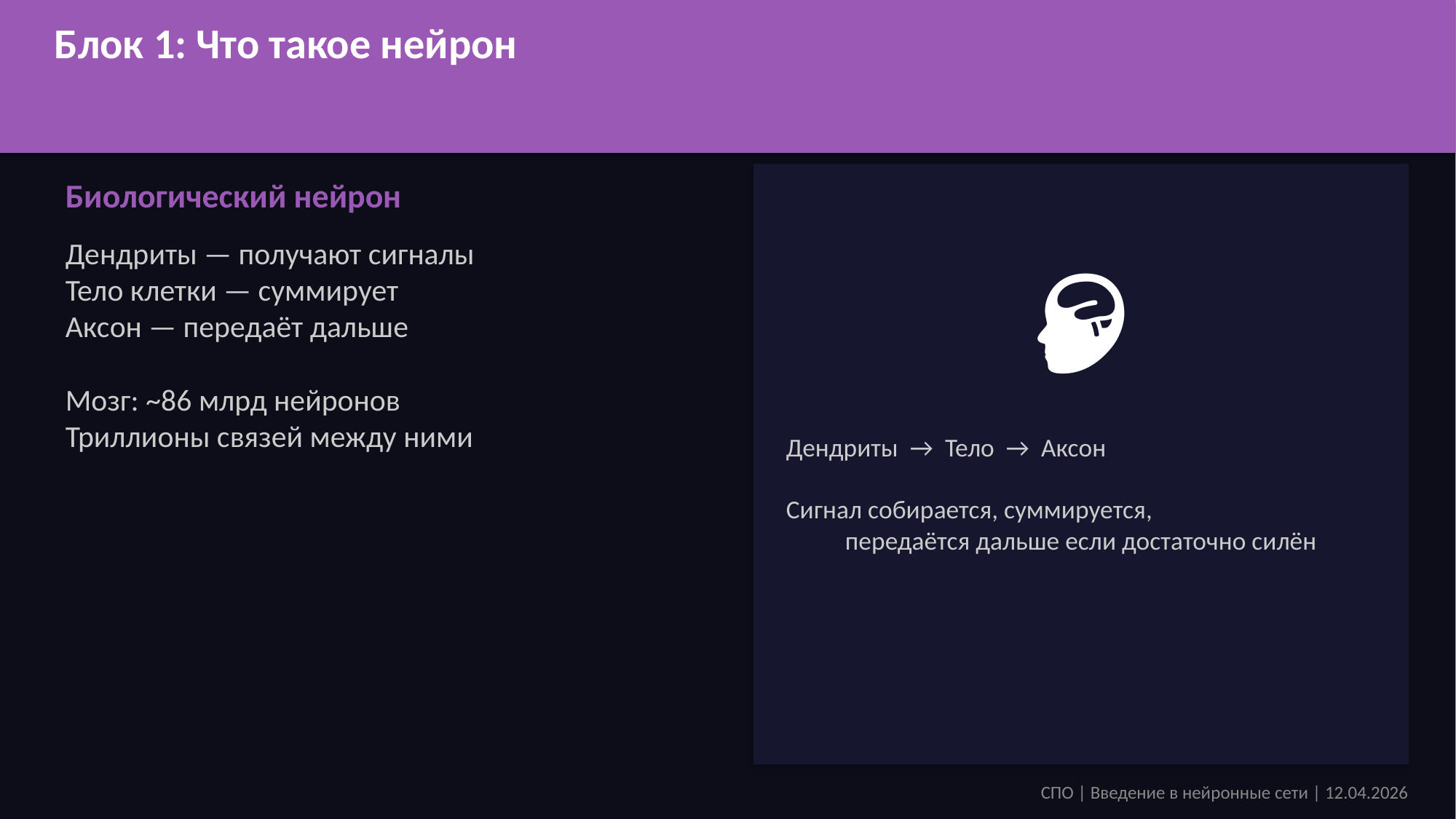

Блок 1: Что такое нейрон

Биологический нейрон
Дендриты — получают сигналы
Тело клетки — суммирует
Аксон — передаёт дальше

Мозг: ~86 млрд нейронов
Триллионы связей между ними
🧠
Дендриты  →  Тело  →  Аксон

Сигнал собирается, суммируется,
передаётся дальше если достаточно силён
СПО | Введение в нейронные сети | 12.04.2026